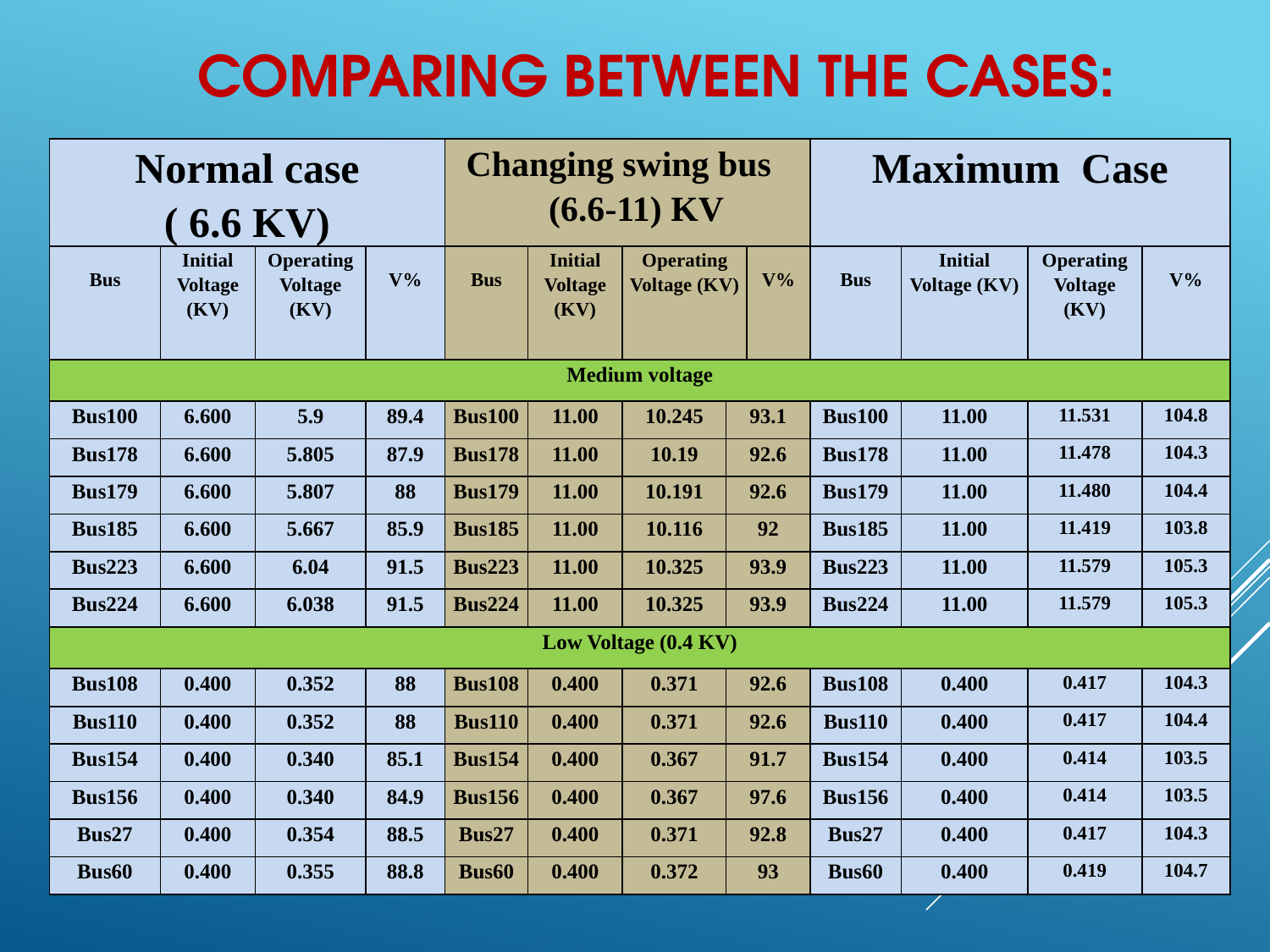

# Comparing between the cases:
| Normal case ( 6.6 KV) |  |  |  | Changing swing bus (6.6-11) KV |  |  |  |  | Maximum Case |  |  |  |
| --- | --- | --- | --- | --- | --- | --- | --- | --- | --- | --- | --- | --- |
| Bus | Initial Voltage (KV) | Operating Voltage (KV) | V% | Bus | Initial Voltage (KV) | Operating Voltage (KV) |  | V% | Bus | Initial Voltage (KV) | Operating Voltage (KV) | V% |
| Medium voltage |  |  |  |  |  |  |  |  |  |  |  |  |
| Bus100 | 6.600 | 5.9 | 89.4 | Bus100 | 11.00 | 10.245 | 93.1 |  | Bus100 | 11.00 | 11.531 | 104.8 |
| Bus178 | 6.600 | 5.805 | 87.9 | Bus178 | 11.00 | 10.19 | 92.6 |  | Bus178 | 11.00 | 11.478 | 104.3 |
| Bus179 | 6.600 | 5.807 | 88 | Bus179 | 11.00 | 10.191 | 92.6 |  | Bus179 | 11.00 | 11.480 | 104.4 |
| Bus185 | 6.600 | 5.667 | 85.9 | Bus185 | 11.00 | 10.116 | 92 |  | Bus185 | 11.00 | 11.419 | 103.8 |
| Bus223 | 6.600 | 6.04 | 91.5 | Bus223 | 11.00 | 10.325 | 93.9 |  | Bus223 | 11.00 | 11.579 | 105.3 |
| Bus224 | 6.600 | 6.038 | 91.5 | Bus224 | 11.00 | 10.325 | 93.9 |  | Bus224 | 11.00 | 11.579 | 105.3 |
| Low Voltage (0.4 KV) |  |  |  |  |  |  |  |  |  |  |  |  |
| Bus108 | 0.400 | 0.352 | 88 | Bus108 | 0.400 | 0.371 | 92.6 |  | Bus108 | 0.400 | 0.417 | 104.3 |
| Bus110 | 0.400 | 0.352 | 88 | Bus110 | 0.400 | 0.371 | 92.6 |  | Bus110 | 0.400 | 0.417 | 104.4 |
| Bus154 | 0.400 | 0.340 | 85.1 | Bus154 | 0.400 | 0.367 | 91.7 |  | Bus154 | 0.400 | 0.414 | 103.5 |
| Bus156 | 0.400 | 0.340 | 84.9 | Bus156 | 0.400 | 0.367 | 97.6 |  | Bus156 | 0.400 | 0.414 | 103.5 |
| Bus27 | 0.400 | 0.354 | 88.5 | Bus27 | 0.400 | 0.371 | 92.8 |  | Bus27 | 0.400 | 0.417 | 104.3 |
| Bus60 | 0.400 | 0.355 | 88.8 | Bus60 | 0.400 | 0.372 | 93 |  | Bus60 | 0.400 | 0.419 | 104.7 |